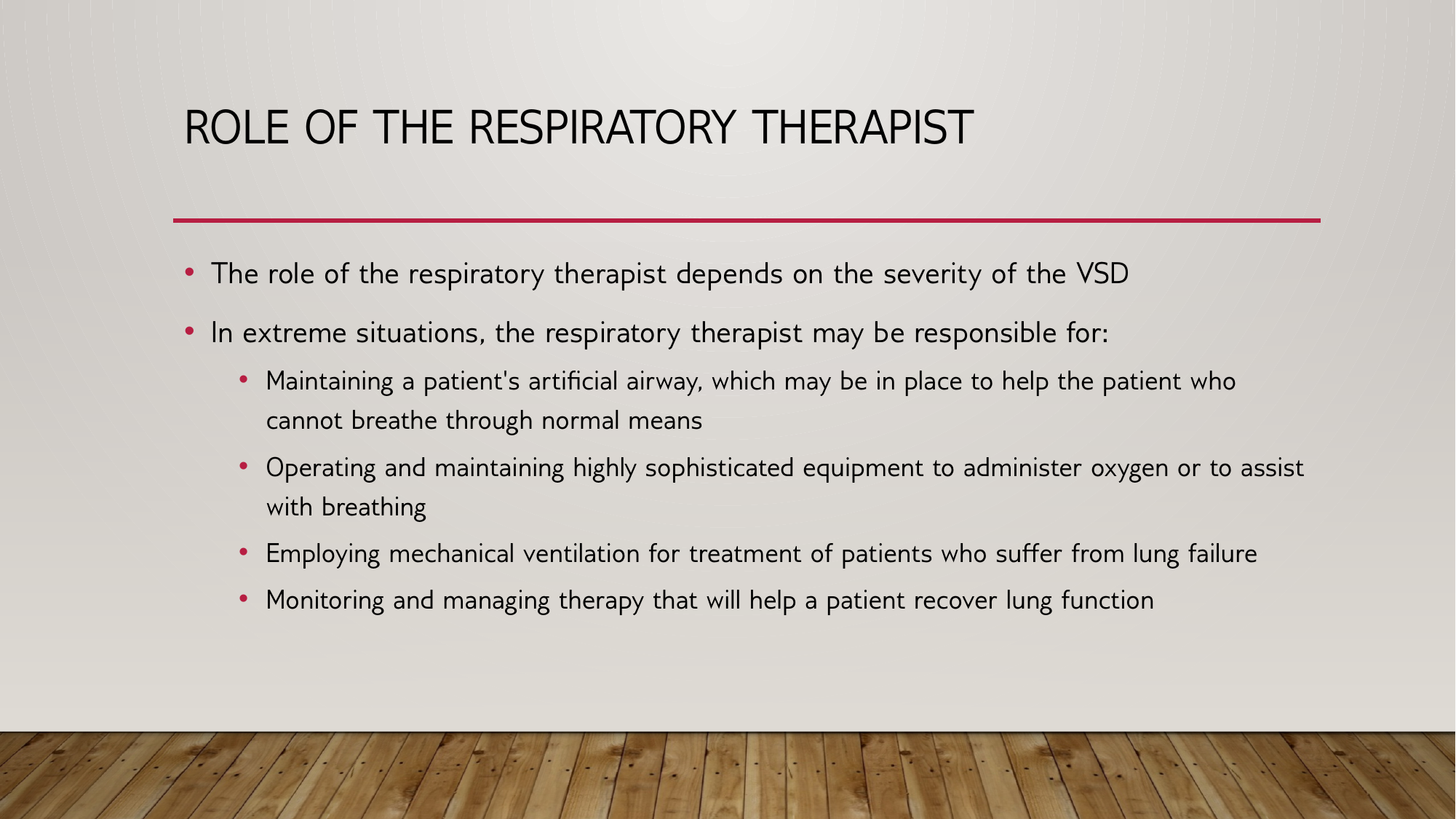

# Role of the Respiratory therapist
The role of the respiratory therapist depends on the severity of the VSD
In extreme situations, the respiratory therapist may be responsible for:
Maintaining a patient's artificial airway, which may be in place to help the patient who cannot breathe through normal means
Operating and maintaining highly sophisticated equipment to administer oxygen or to assist with breathing
Employing mechanical ventilation for treatment of patients who suffer from lung failure
Monitoring and managing therapy that will help a patient recover lung function